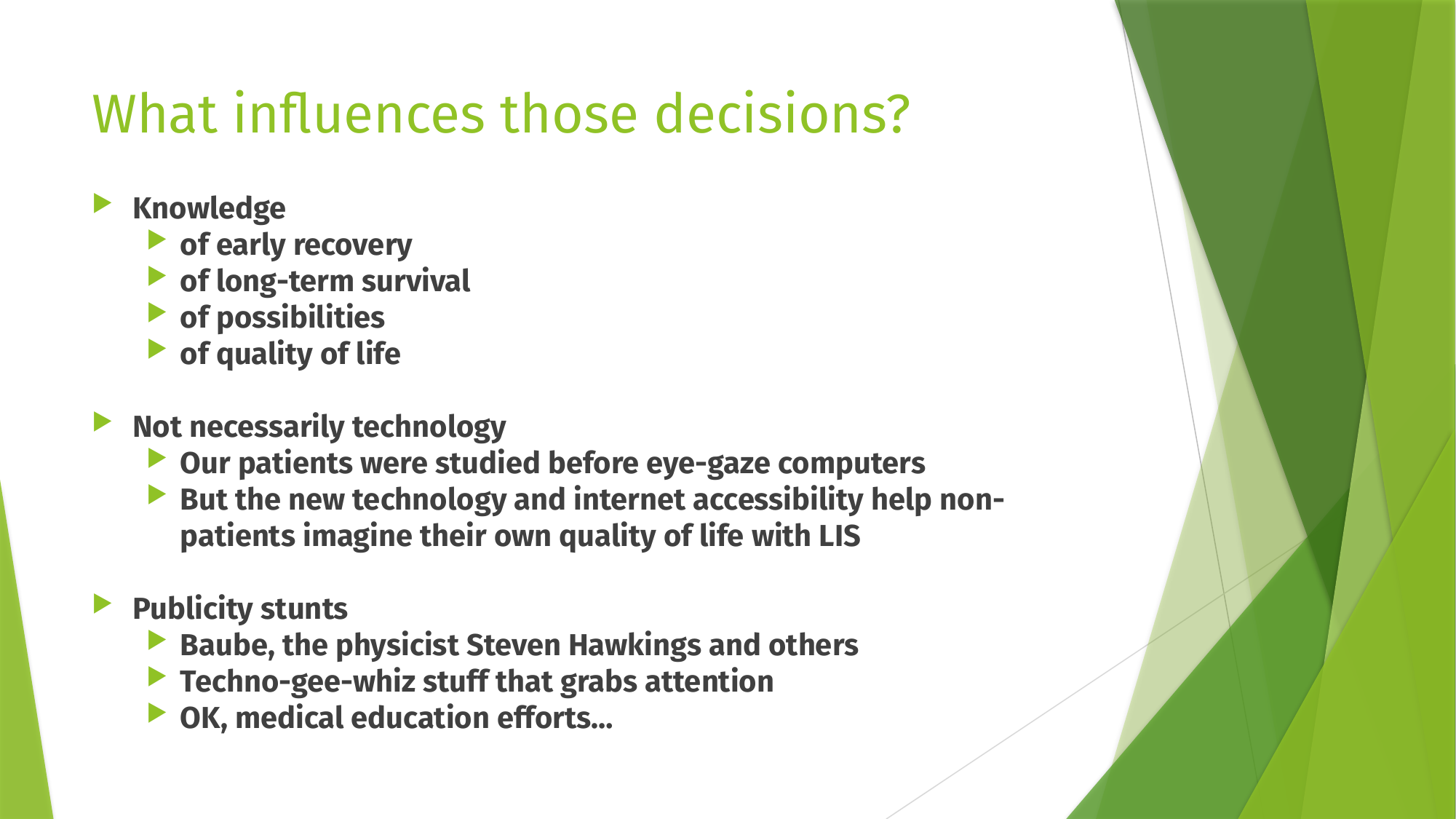

# What influences those decisions?
Knowledge
of early recovery
of long-term survival
of possibilities
of quality of life

Not necessarily technology
Our patients were studied before eye-gaze computers
But the new technology and internet accessibility help non-patients imagine their own quality of life with LIS

Publicity stunts
Baube, the physicist Steven Hawkings and others
Techno-gee-whiz stuff that grabs attention
OK, medical education efforts…